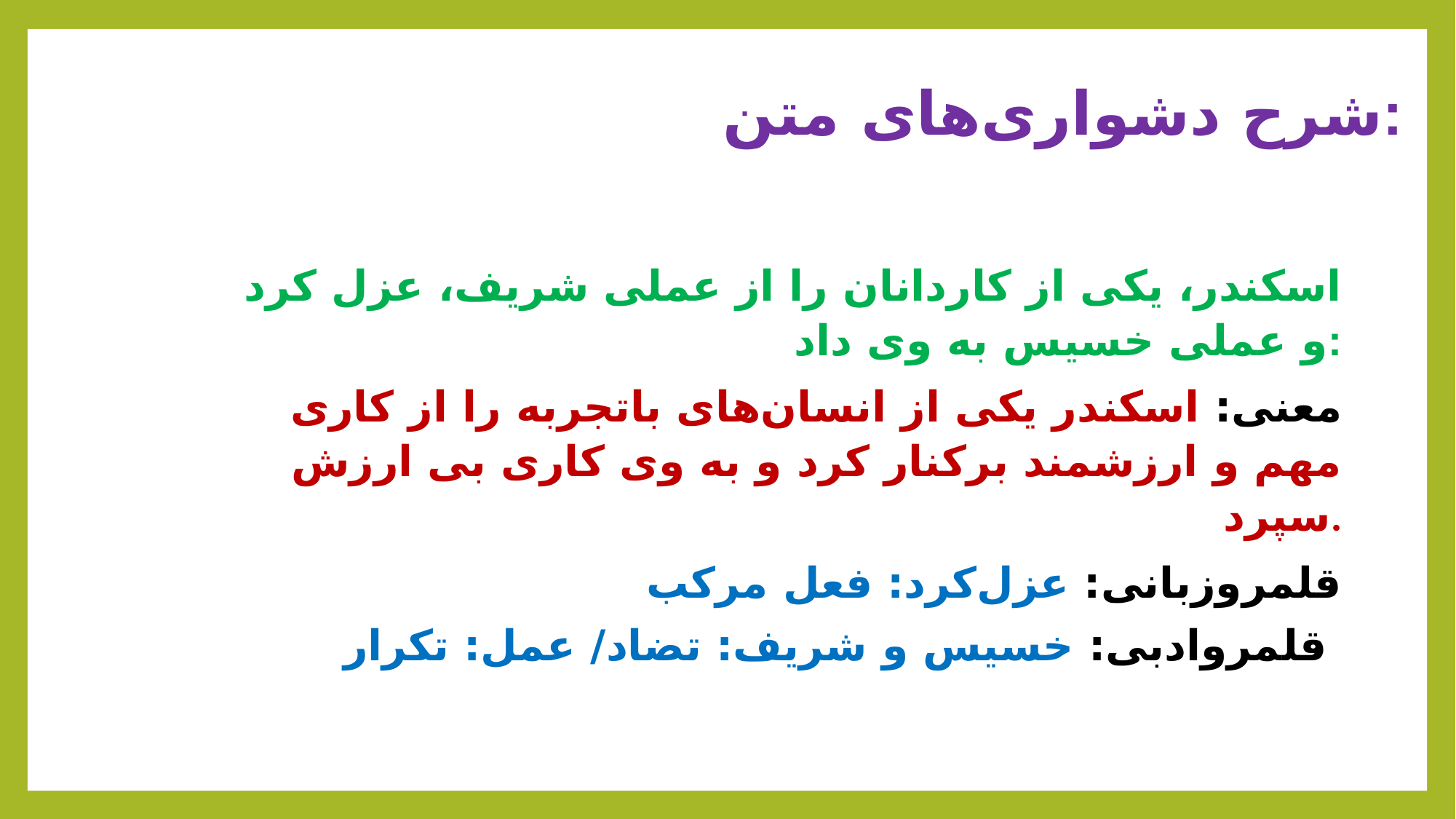

شرح دشواری‌های متن:
اسکندر، یکی از کاردانان را از عملی شریف، عزل کرد و عملی خسیس به وی داد:
معنی: اسکندر یکی از انسان‌های باتجربه را از کاری مهم و ارزشمند برکنار کرد و به وی کاری بی ارزش سپرد.
قلمروزبانی: عزل‌کرد: فعل مرکب
قلمرو‌ادبی: خسیس و شریف: تضاد/ عمل: تکرار